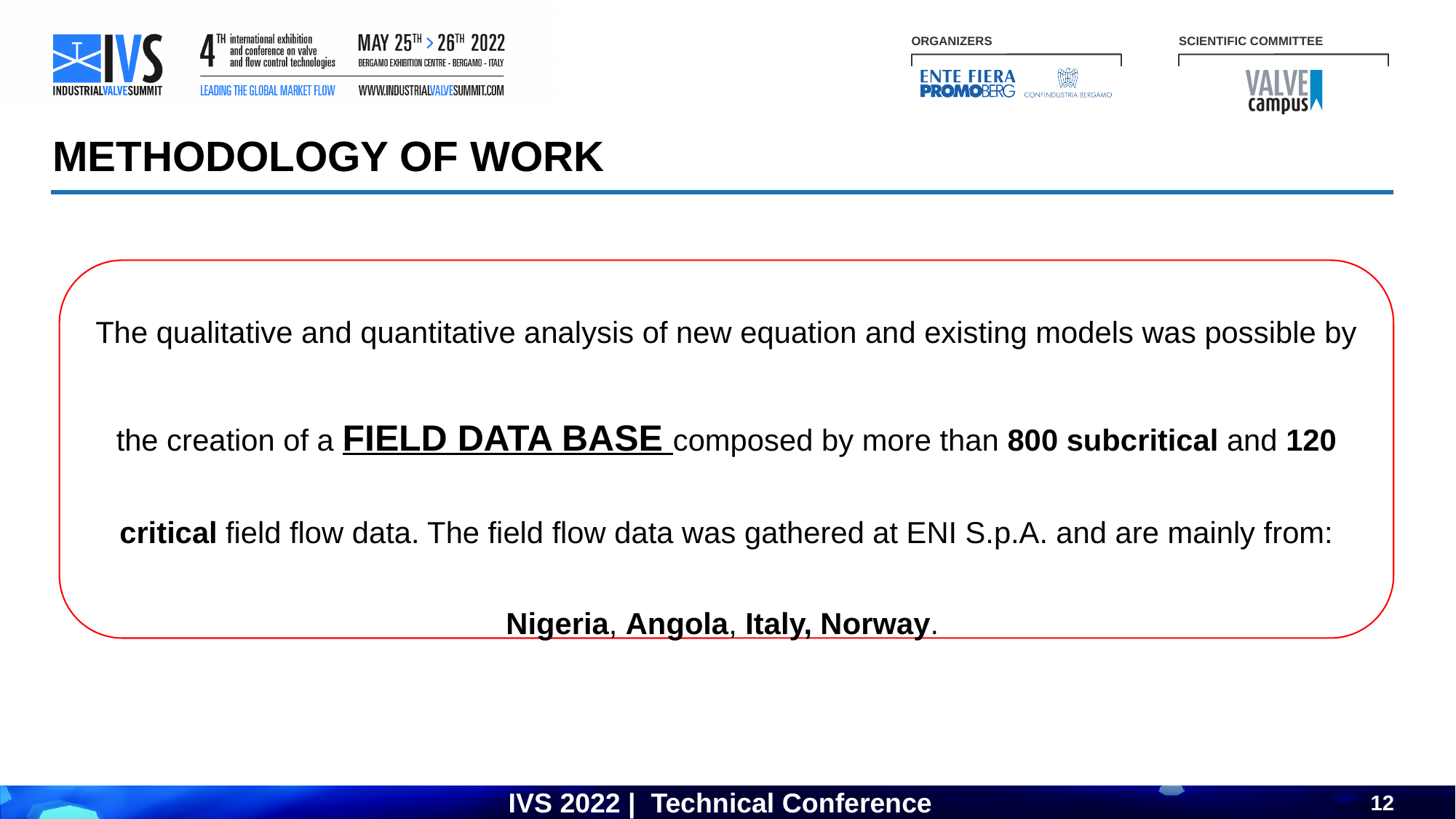

METHODOLOGY OF WORK
The qualitative and quantitative analysis of new equation and existing models was possible by the creation of a FIELD DATA BASE composed by more than 800 subcritical and 120 critical field flow data. The field flow data was gathered at ENI S.p.A. and are mainly from: Nigeria, Angola, Italy, Norway.